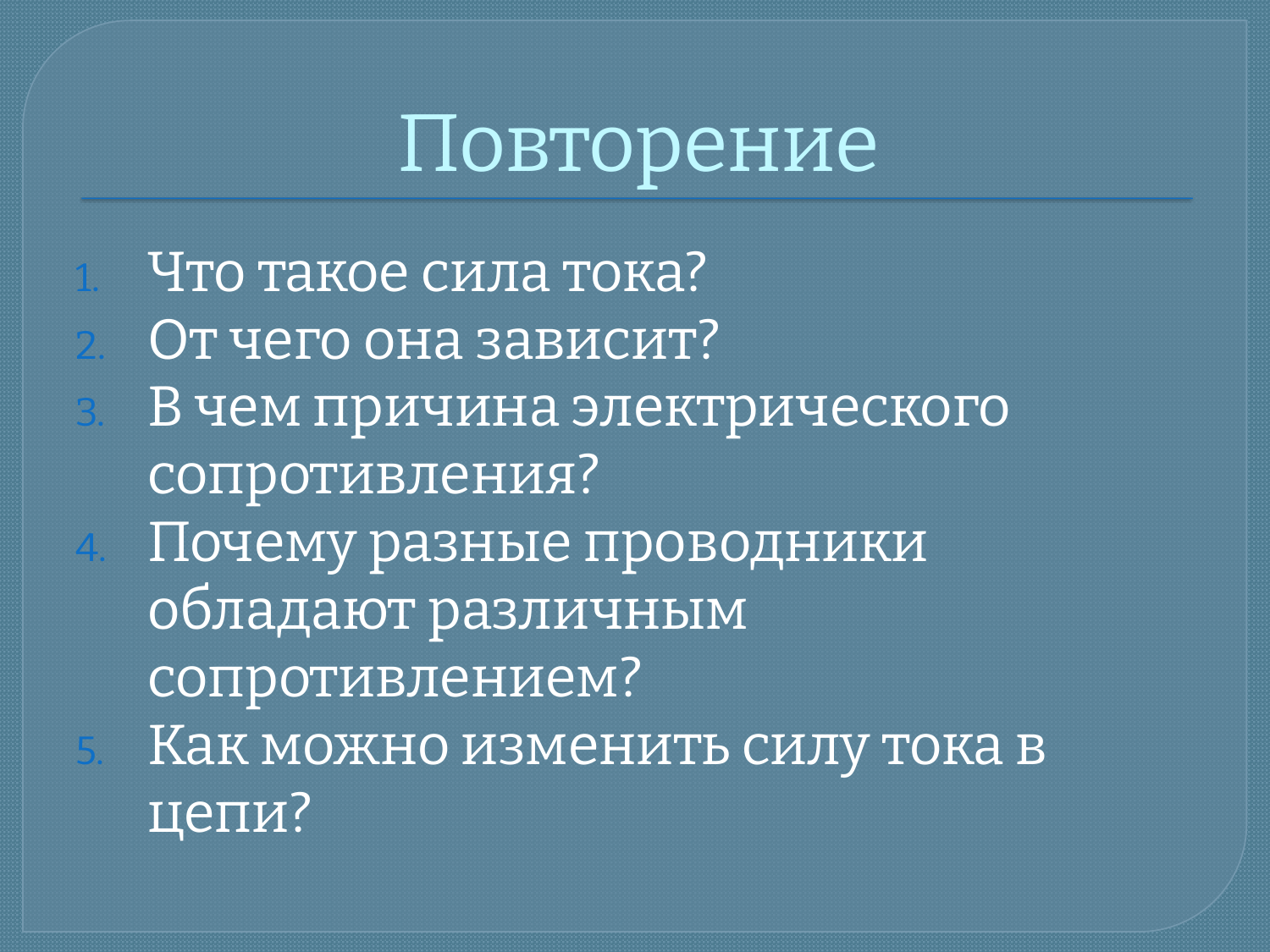

# Повторение
Что такое сила тока?
От чего она зависит?
В чем причина электрического сопротивления?
Почему разные проводники обладают различным сопротивлением?
Как можно изменить силу тока в цепи?